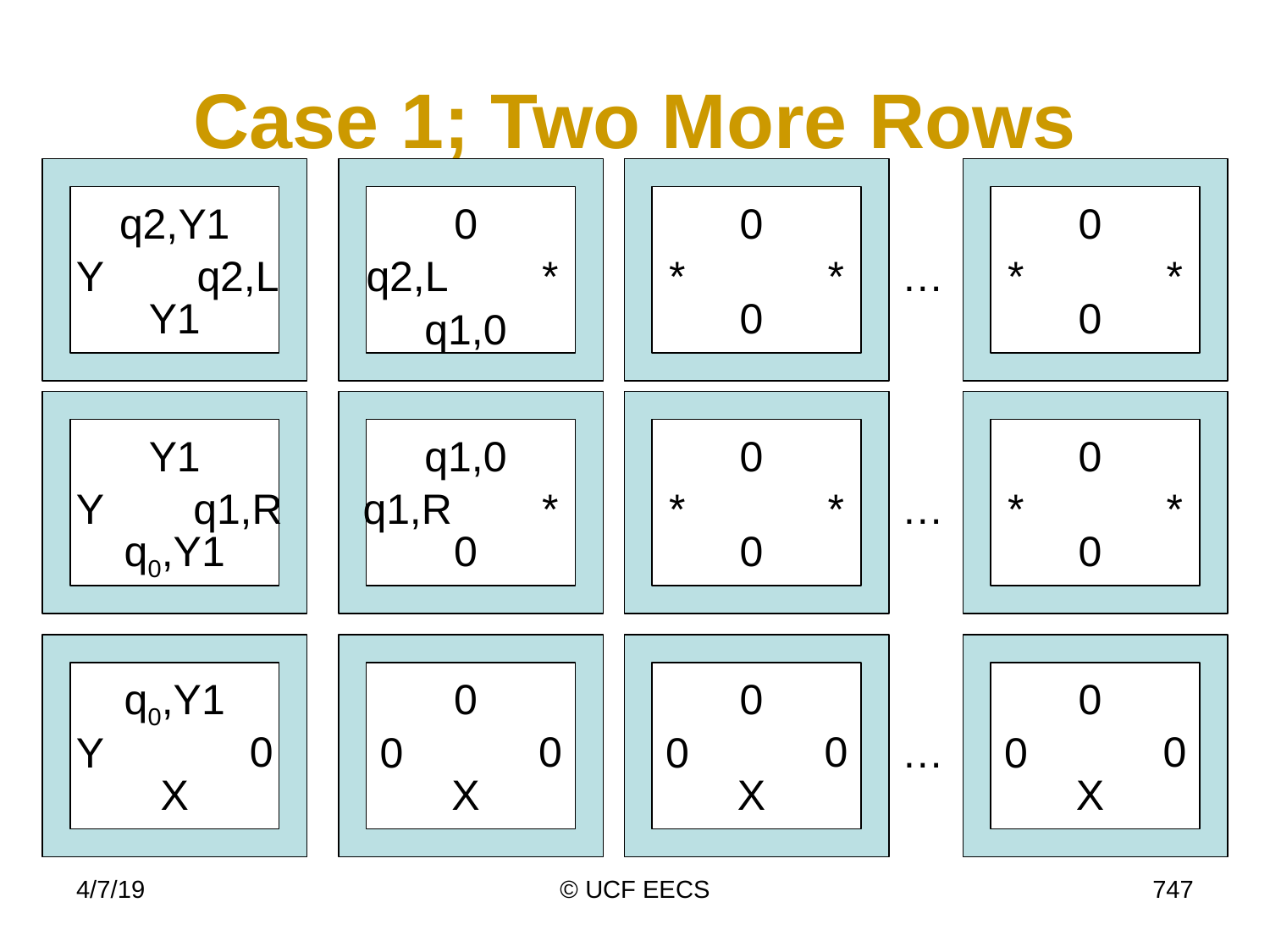

# Case 1; Two More Rows

q2,Y1
0
0
0
q2,L
*
*
*
Y
q2,L
*
…
*
Y1
0
0
q1,0

Y1
q1,0
0
0
q1,R
*
*
*
Y
q1,R
*
…
*
q0,Y1
0
0
0

q0,Y1
0
0
0
0
0
0
0
Y
0
0
…
0
X
X
X
X
4/7/19
© UCF EECS
747